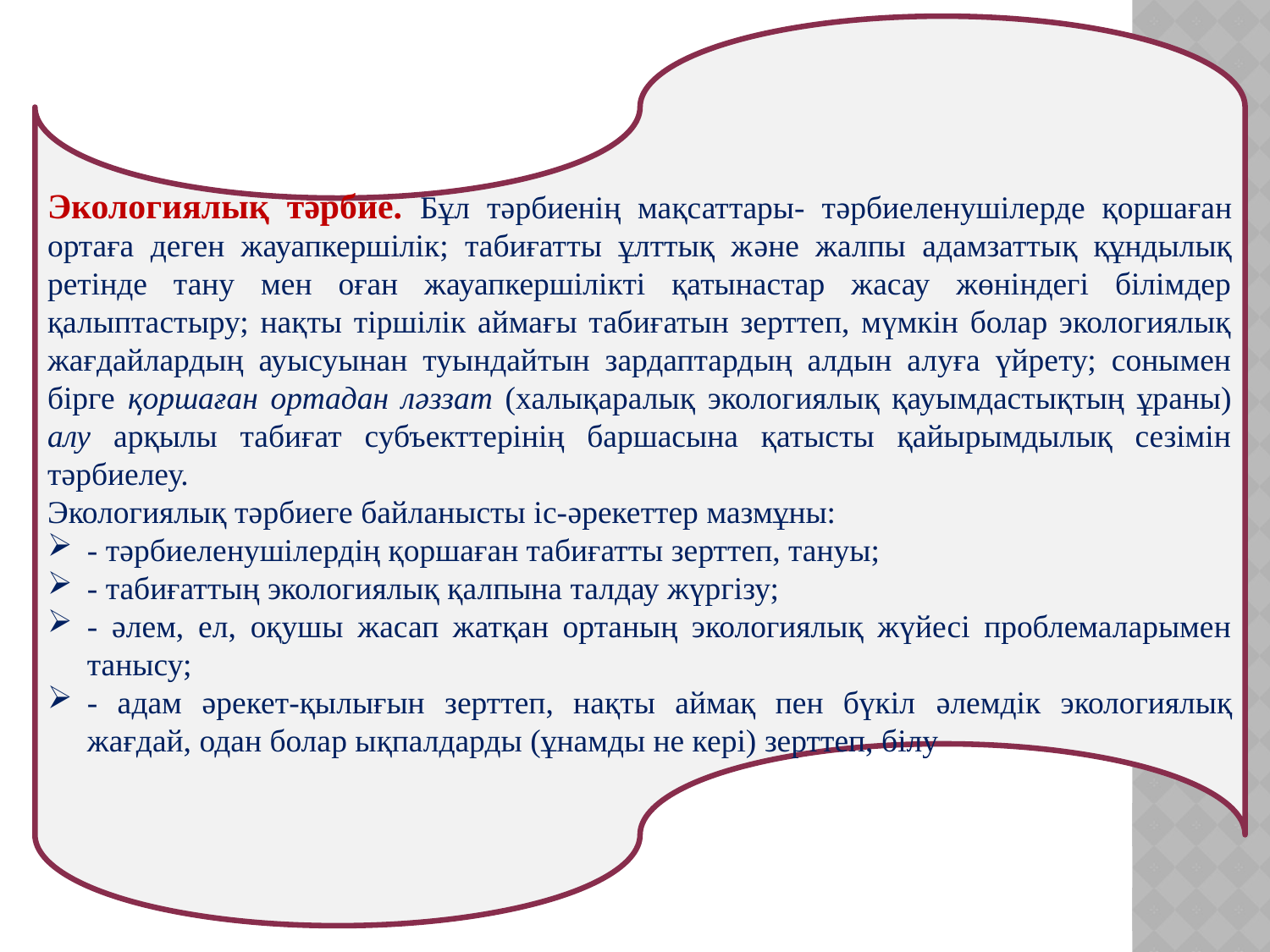

Экологиялық тəрбие. Бұл тəрбиенің мақсаттары- тəрбиеленушілерде қоршаған ортаға деген жауапкершілік; табиғатты ұлттық жəне жалпы адамзаттық құндылық ретінде тану мен оған жауапкершілікті қатынастар жасау жөніндегі білімдер қалыптастыру; нақты тіршілік аймағы табиғатын зерттеп, мүмкін болар экологиялық жағдайлардың ауысуынан туындайтын зардаптардың алдын алуға үйрету; сонымен бірге қоршаған ортадан лəззат (халықаралық экологиялық қауымдастықтың ұраны) алу арқылы табиғат субъекттерінің баршасына қатысты қайырымдылық сезімін тəрбиелеу.
Экологиялық тəрбиеге байланысты іс-əрекеттер мазмұны:
- тəрбиеленушілердің қоршаған табиғатты зерттеп, тануы;
- табиғаттың экологиялық қалпына талдау жүргізу;
- əлем, ел, оқушы жасап жатқан ортаның экологиялық жүйесі проблемаларымен танысу;
- адам əрекет-қылығын зерттеп, нақты аймақ пен бүкіл əлемдік экологиялық жағдай, одан болар ықпалдарды (ұнамды не кері) зерттеп, білу